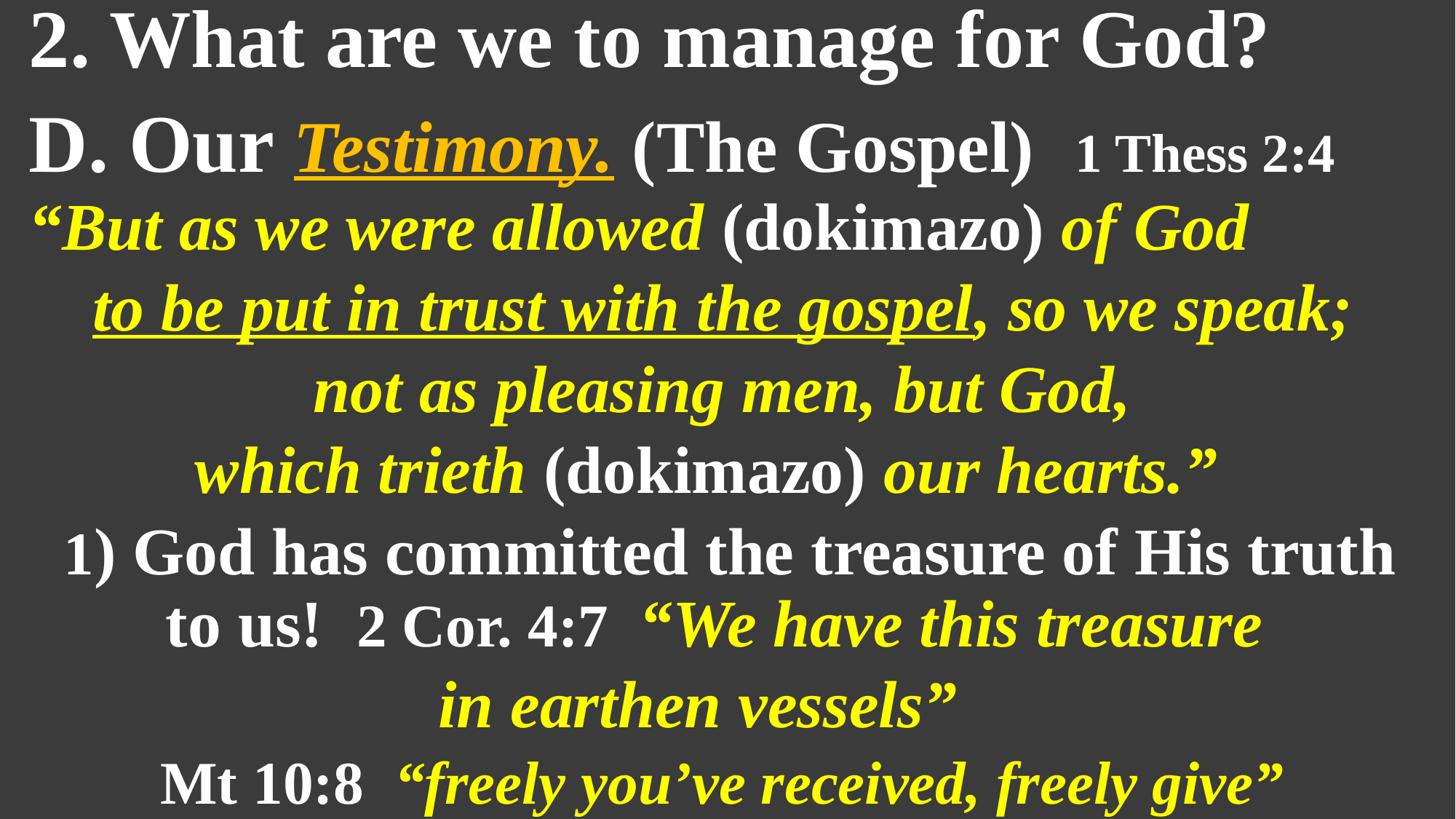

2. What are we to manage for God?
D. Our Testimony. (The Gospel)  1 Thess 2:4  “But as we were allowed (dokimazo) of God
to be put in trust with the gospel, so we speak;
 not as pleasing men, but God,
which trieth (dokimazo) our hearts.”
 1) God has committed the treasure of His truth to us!  2 Cor. 4:7  “We have this treasure
in earthen vessels”
Mt 10:8  “freely you’ve received, freely give”